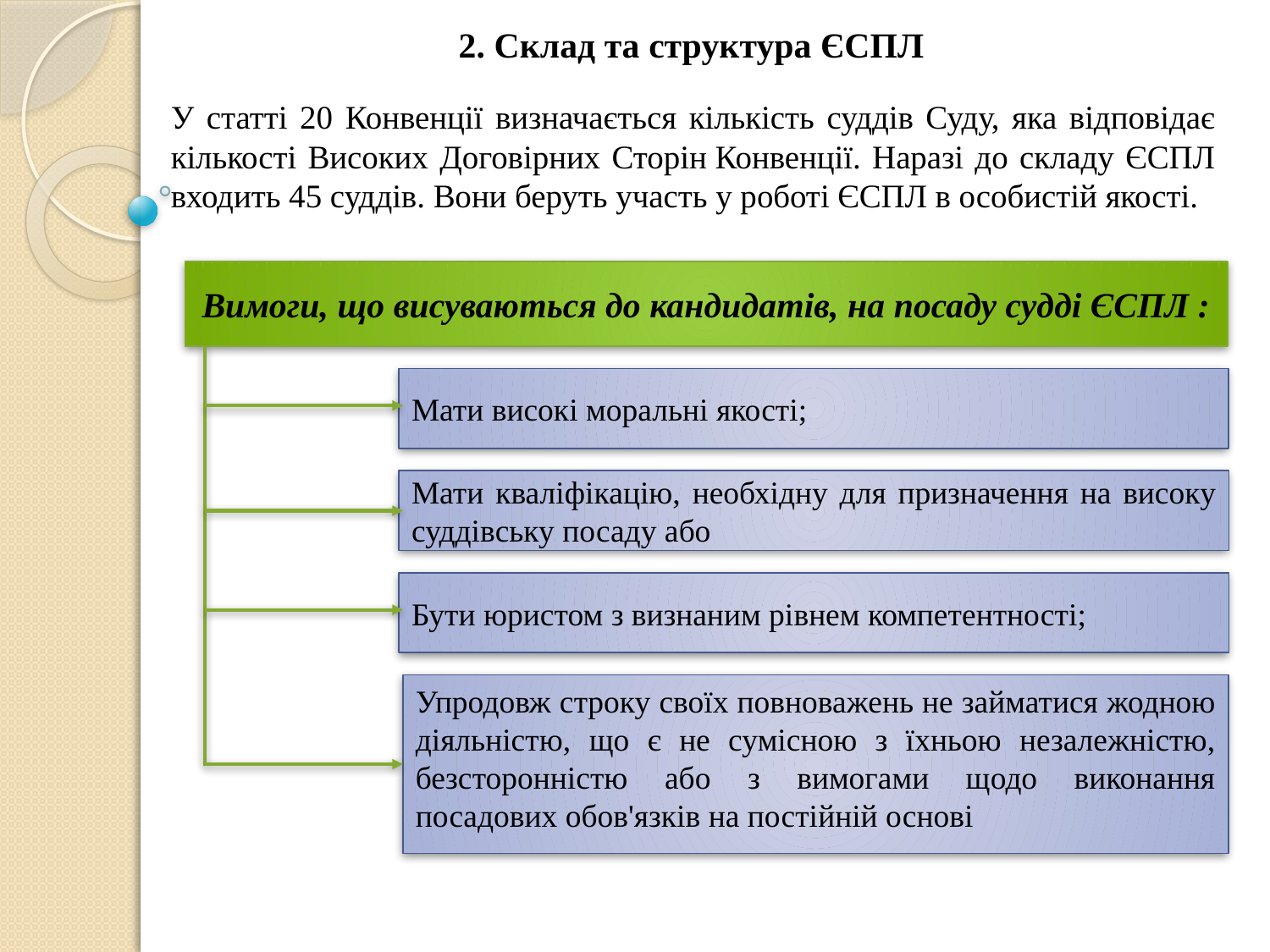

# 2. Склад та структура ЄСПЛ
	У статті 20 Конвенції визначається кількість суддів Суду, яка відповідає кількості Високих Договірних Сторін Конвенції. Наразі до складу ЄСПЛ входить 45 суддів. Вони беруть участь у роботі ЄСПЛ в особистій якості.
Вимоги, що висуваються до кандидатів, на посаду судді ЄСПЛ :
Мати високі моральні якості;
Мати кваліфікацію, необхідну для призначення на високу суддівську посаду або
Бути юристом з визнаним рівнем компетентності;
Упродовж строку своїх повноважень не займатися жодною діяльністю, що є не сумісною з їхньою незалежністю, безсторонністю або з вимогами щодо виконання посадових обов'язків на постійній основі